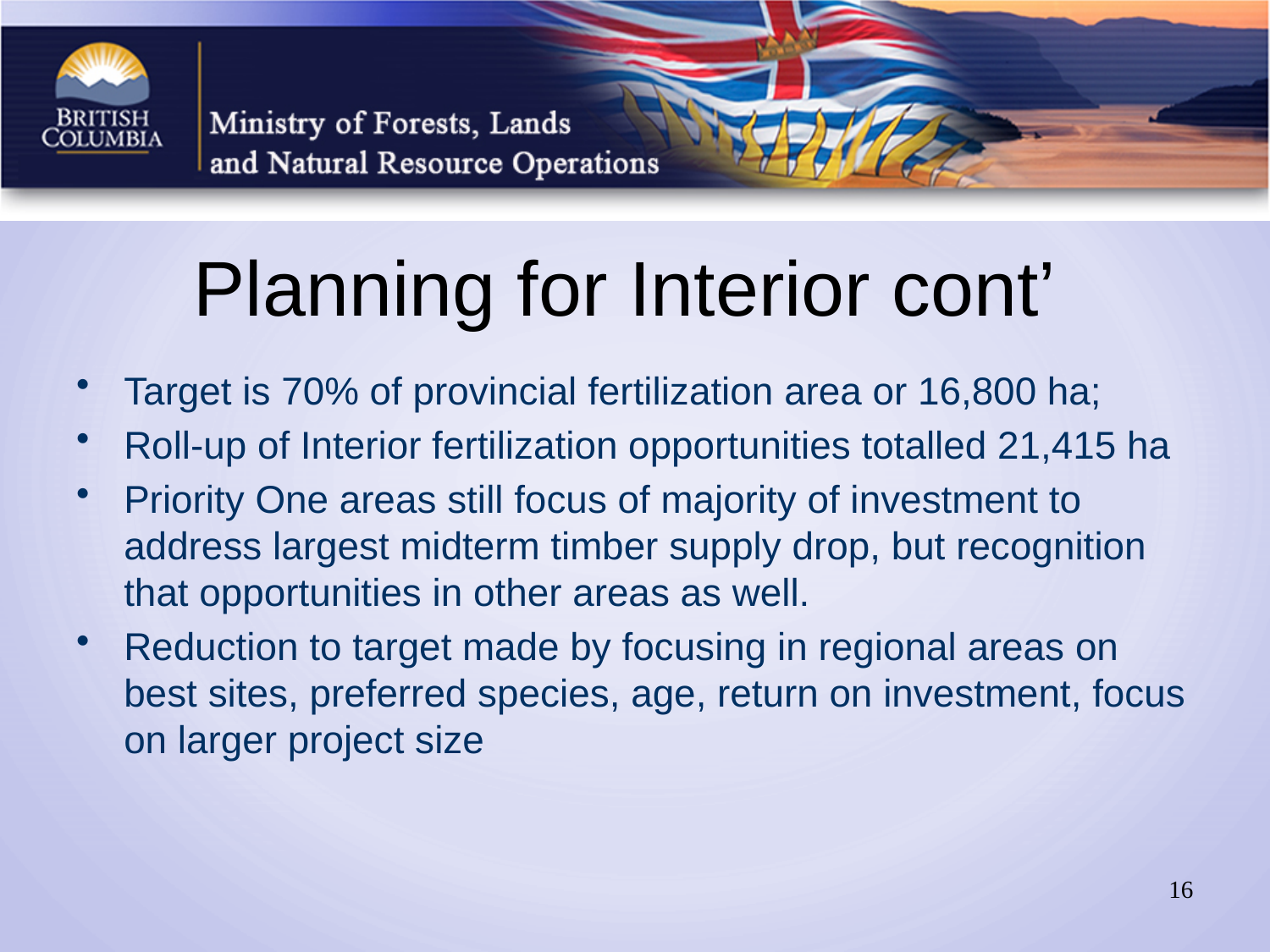

# Planning for Interior cont’
Target is 70% of provincial fertilization area or 16,800 ha;
Roll-up of Interior fertilization opportunities totalled 21,415 ha
Priority One areas still focus of majority of investment to address largest midterm timber supply drop, but recognition that opportunities in other areas as well.
Reduction to target made by focusing in regional areas on best sites, preferred species, age, return on investment, focus on larger project size
16